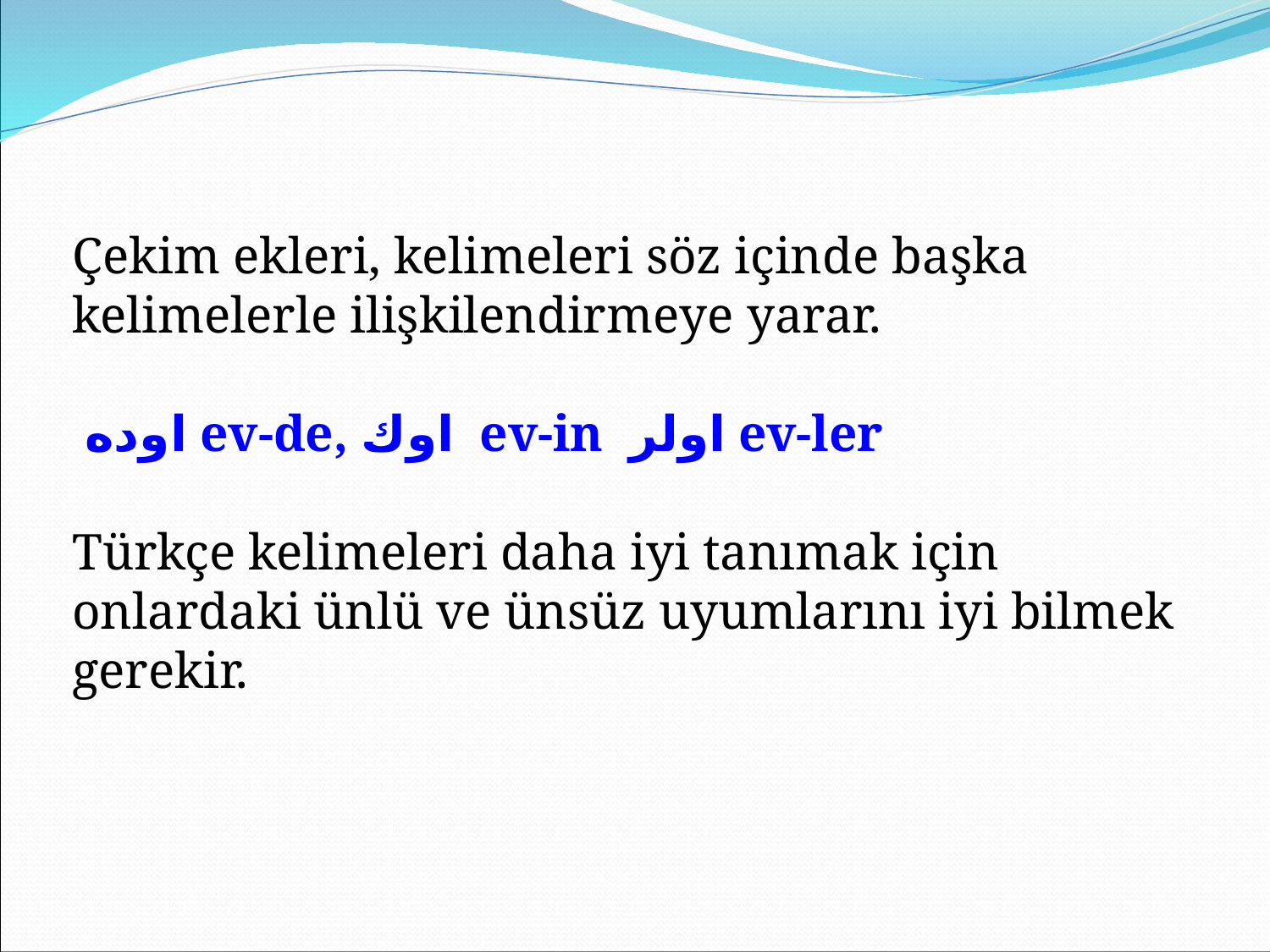

Çekim ekleri, kelimeleri söz içinde başka kelimelerle ilişkilendirmeye yarar.

 اوده ev-de, اوك  ev-in  اولر ev-ler

Türkçe kelimeleri daha iyi tanımak için onlardaki ünlü ve ünsüz uyumlarını iyi bilmek gerekir.